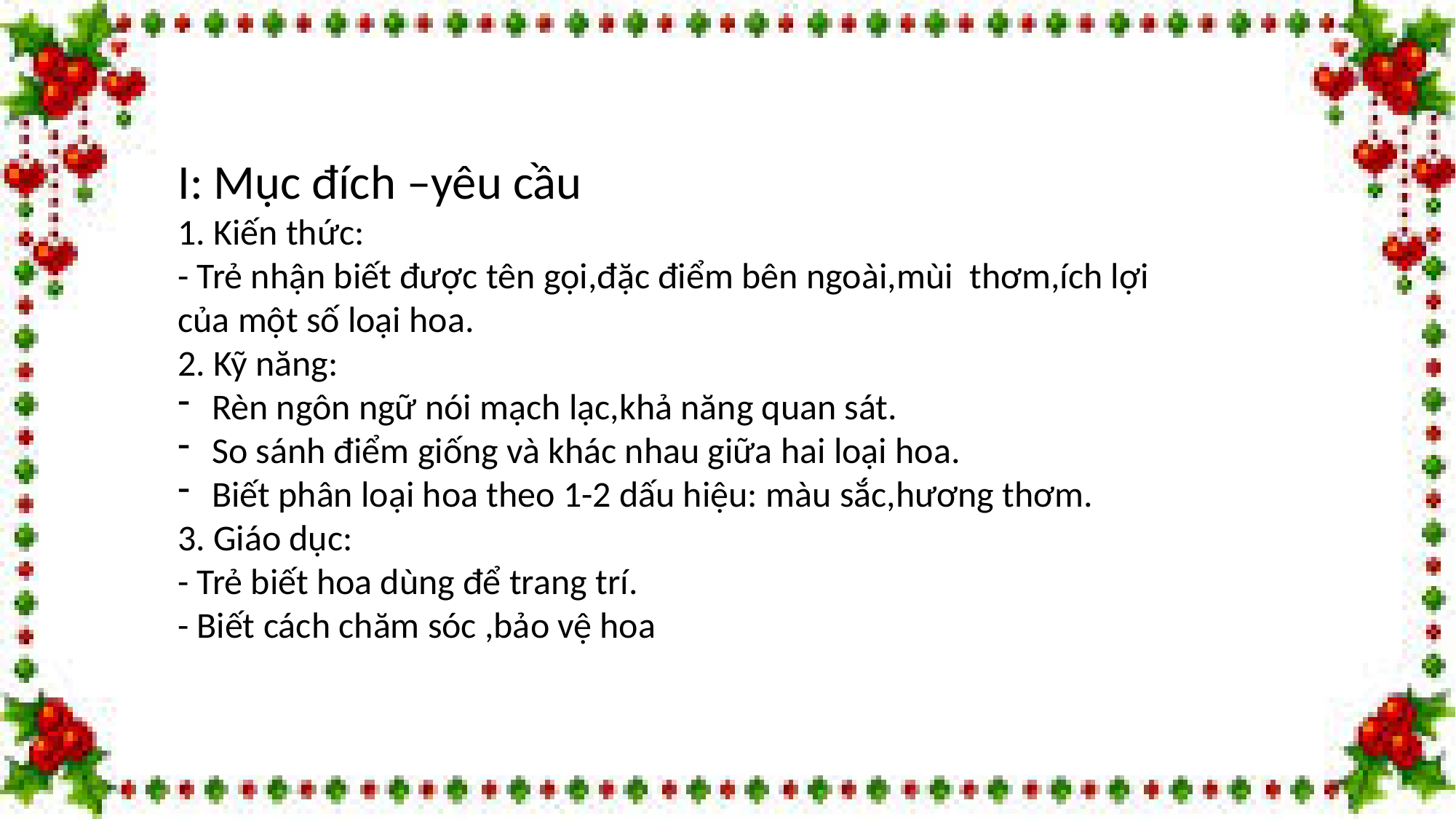

I: Mục đích –yêu cầu
1. Kiến thức:
- Trẻ nhận biết được tên gọi,đặc điểm bên ngoài,mùi  thơm,ích lợi của một số loại hoa.
2. Kỹ năng:
Rèn ngôn ngữ nói mạch lạc,khả năng quan sát.
So sánh điểm giống và khác nhau giữa hai loại hoa.
Biết phân loại hoa theo 1-2 dấu hiệu: màu sắc,hương thơm.
3. Giáo dục:
- Trẻ biết hoa dùng để trang trí.
- Biết cách chăm sóc ,bảo vệ hoa